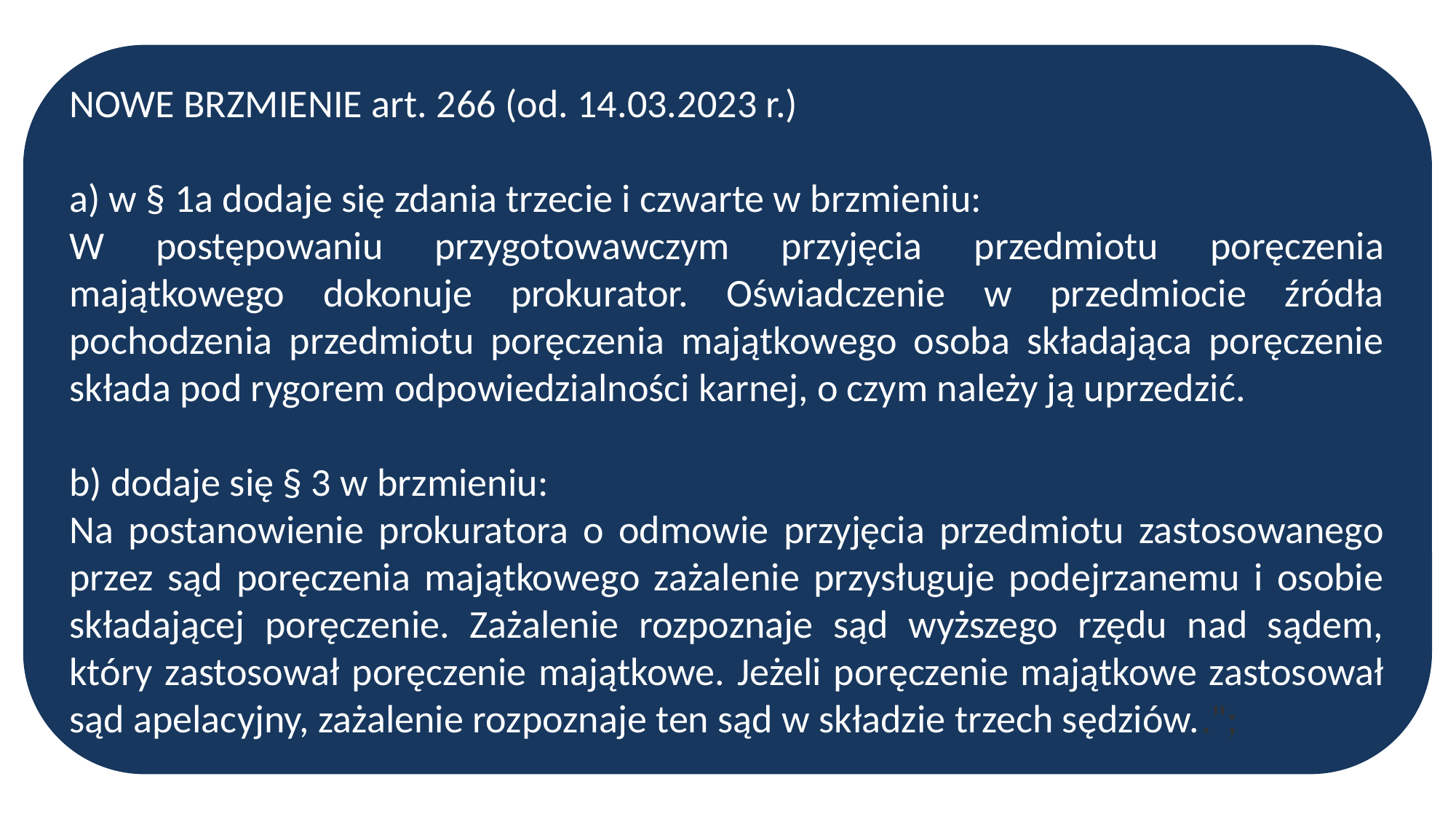

NOWE BRZMIENIE art. 266 (od. 14.03.2023 r.)

a) w § 1a dodaje się zdania trzecie i czwarte w brzmieniu:
W postępowaniu przygotowawczym przyjęcia przedmiotu poręczenia majątkowego dokonuje prokurator. Oświadczenie w przedmiocie źródła pochodzenia przedmiotu poręczenia majątkowego osoba składająca poręczenie składa pod rygorem odpowiedzialności karnej, o czym należy ją uprzedzić.

b) dodaje się § 3 w brzmieniu:
Na postanowienie prokuratora o odmowie przyjęcia przedmiotu zastosowanego przez sąd poręczenia majątkowego zażalenie przysługuje podejrzanemu i osobie składającej poręczenie. Zażalenie rozpoznaje sąd wyższego rzędu nad sądem, który zastosował poręczenie majątkowe. Jeżeli poręczenie majątkowe zastosował sąd apelacyjny, zażalenie rozpoznaje ten sąd w składzie trzech sędziów..";